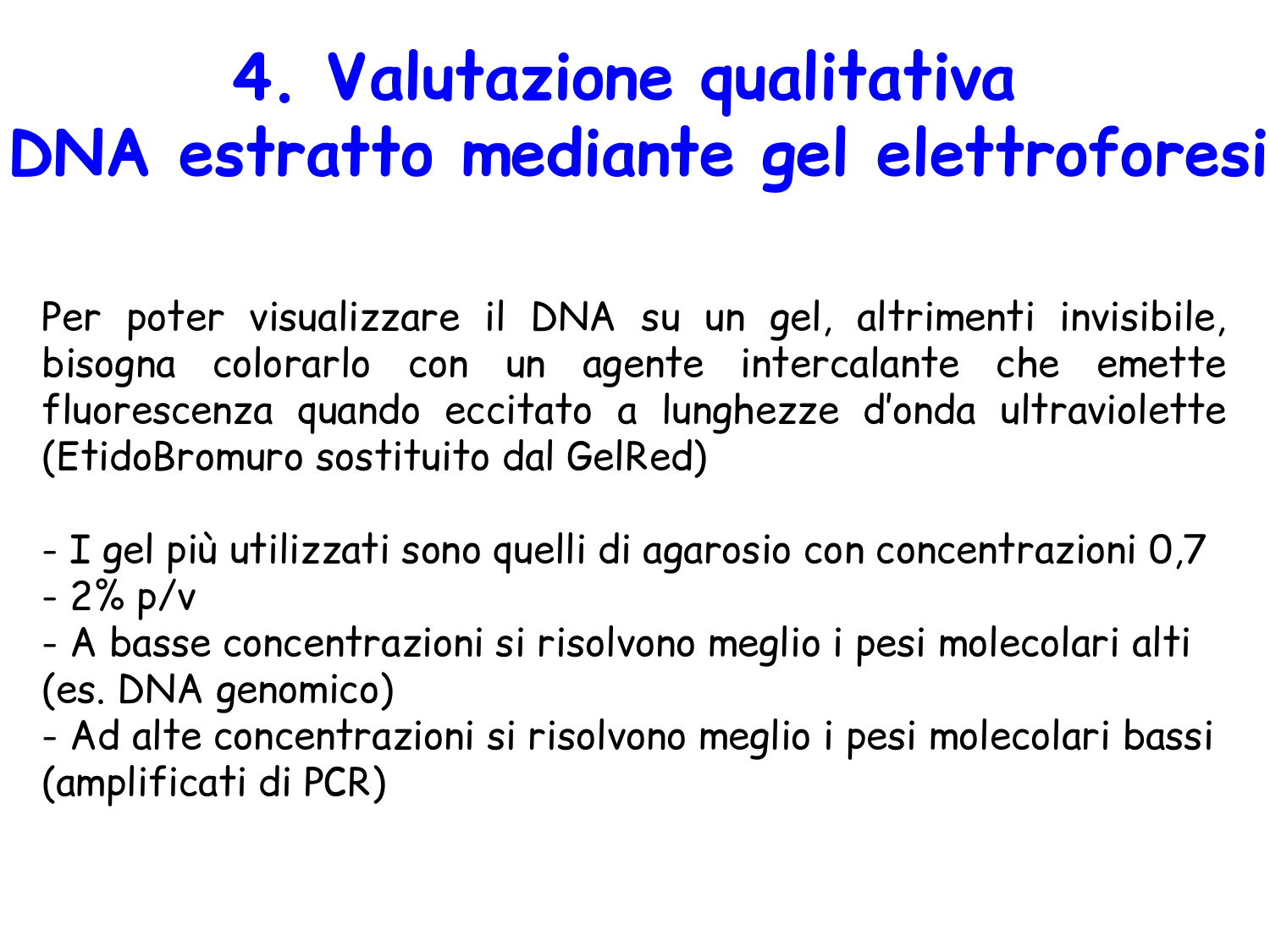

4. Valutazione qualitativa
DNA estratto mediante gel elettroforesi
Per poter visualizzare il DNA su un gel, altrimenti invisibile, bisogna colorarlo con un agente intercalante che emette fluorescenza quando eccitato a lunghezze d’onda ultraviolette (EtidoBromuro sostituito dal GelRed)

- I gel più utilizzati sono quelli di agarosio con concentrazioni 0,7 - 2% p/v
- A basse concentrazioni si risolvono meglio i pesi molecolari alti (es. DNA genomico)
- Ad alte concentrazioni si risolvono meglio i pesi molecolari bassi (amplificati di PCR)